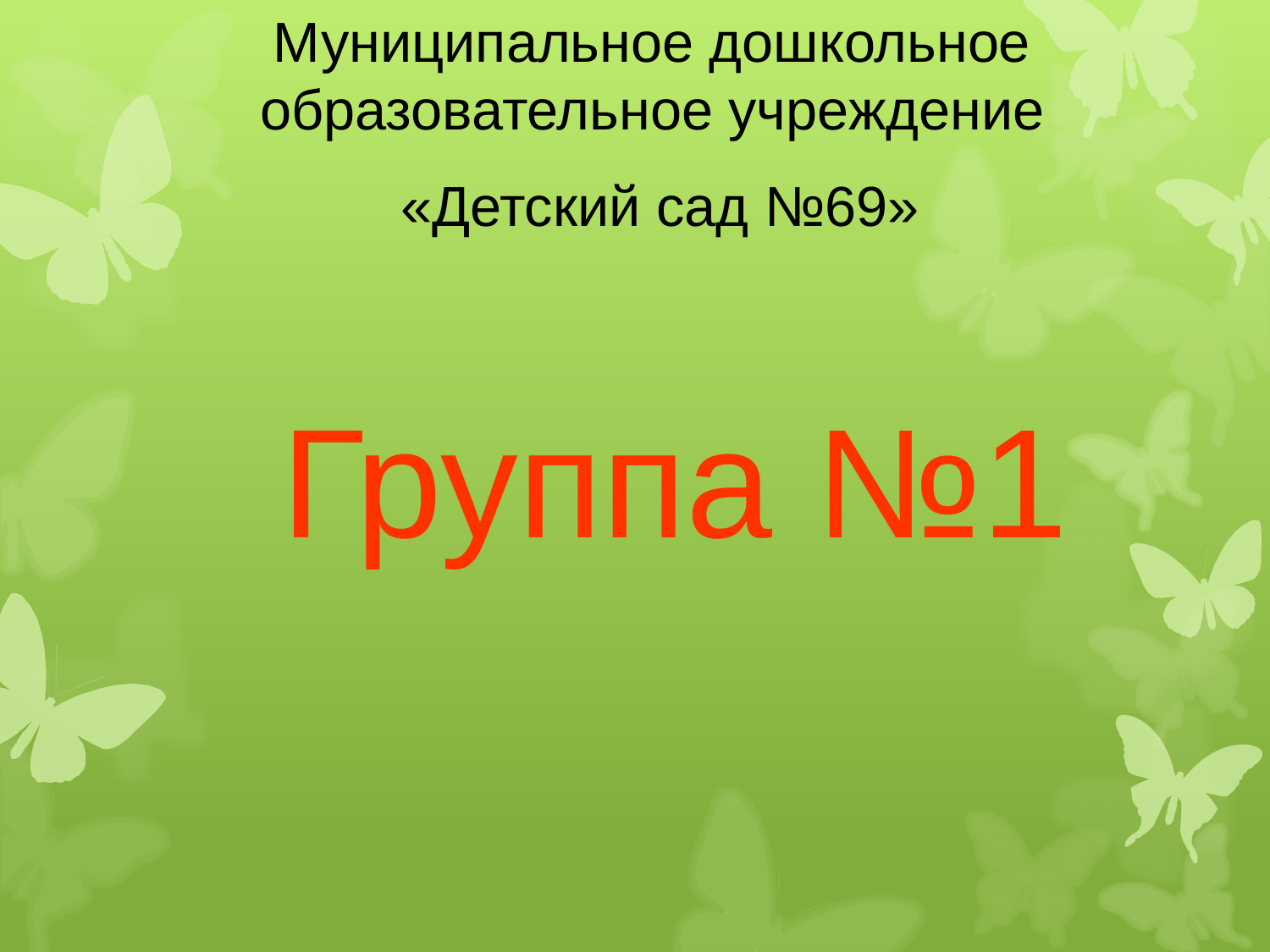

Муниципальное дошкольное образовательное учреждение
 «Детский сад №69»
Группа №1